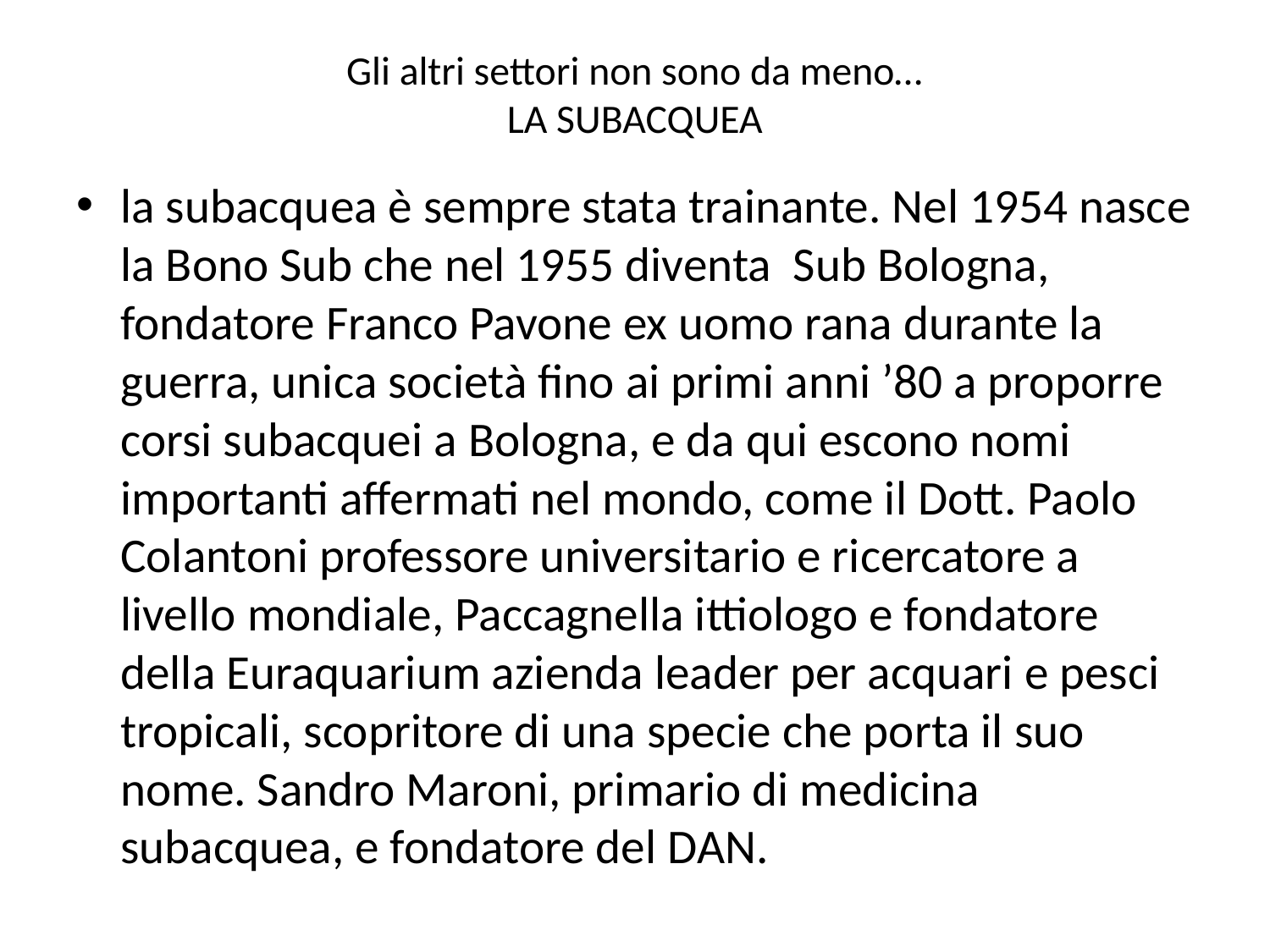

# Gli altri settori non sono da meno… LA SUBACQUEA
la subacquea è sempre stata trainante. Nel 1954 nasce la Bono Sub che nel 1955 diventa  Sub Bologna, fondatore Franco Pavone ex uomo rana durante la guerra, unica società fino ai primi anni ’80 a proporre corsi subacquei a Bologna, e da qui escono nomi importanti affermati nel mondo, come il Dott. Paolo Colantoni professore universitario e ricercatore a livello mondiale, Paccagnella ittiologo e fondatore della Euraquarium azienda leader per acquari e pesci tropicali, scopritore di una specie che porta il suo nome. Sandro Maroni, primario di medicina subacquea, e fondatore del DAN.